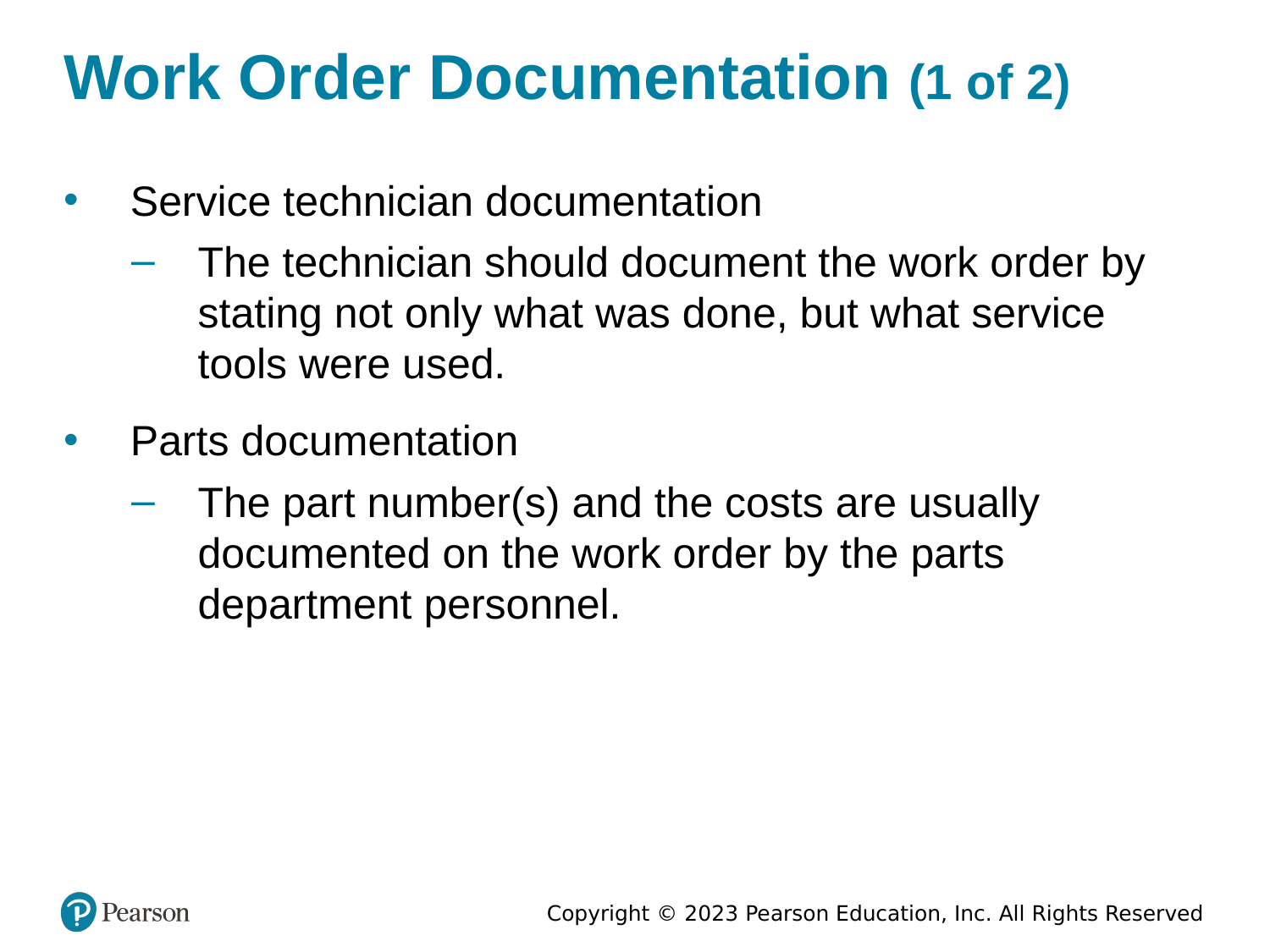

# Work Order Documentation (1 of 2)
Service technician documentation
The technician should document the work order by stating not only what was done, but what service tools were used.
Parts documentation
The part number(s) and the costs are usually documented on the work order by the parts department personnel.